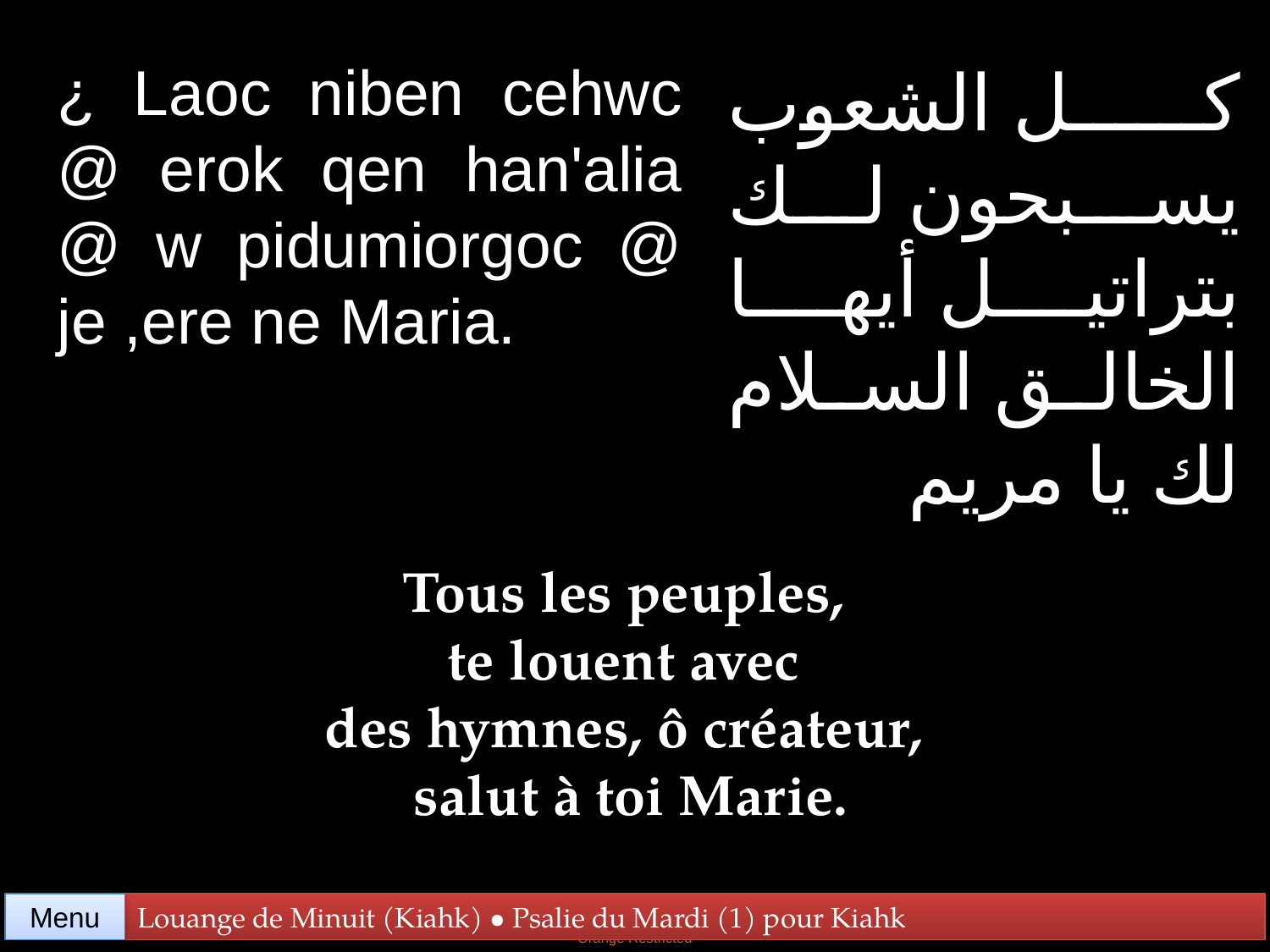

¿ Laoc niben cehwc @ erok qen han'alia @ w pidumiorgoc @ je ,ere ne Maria.
كل الشعوب يسبحون لك بتراتيل أيها الخالق السلام لك يا مريم

Tous les peuples,
te louent avec
des hymnes, ô créateur,
salut à toi Marie.
Menu
Louange de Minuit (Kiahk) • Psalie du Mardi (1) pour Kiahk